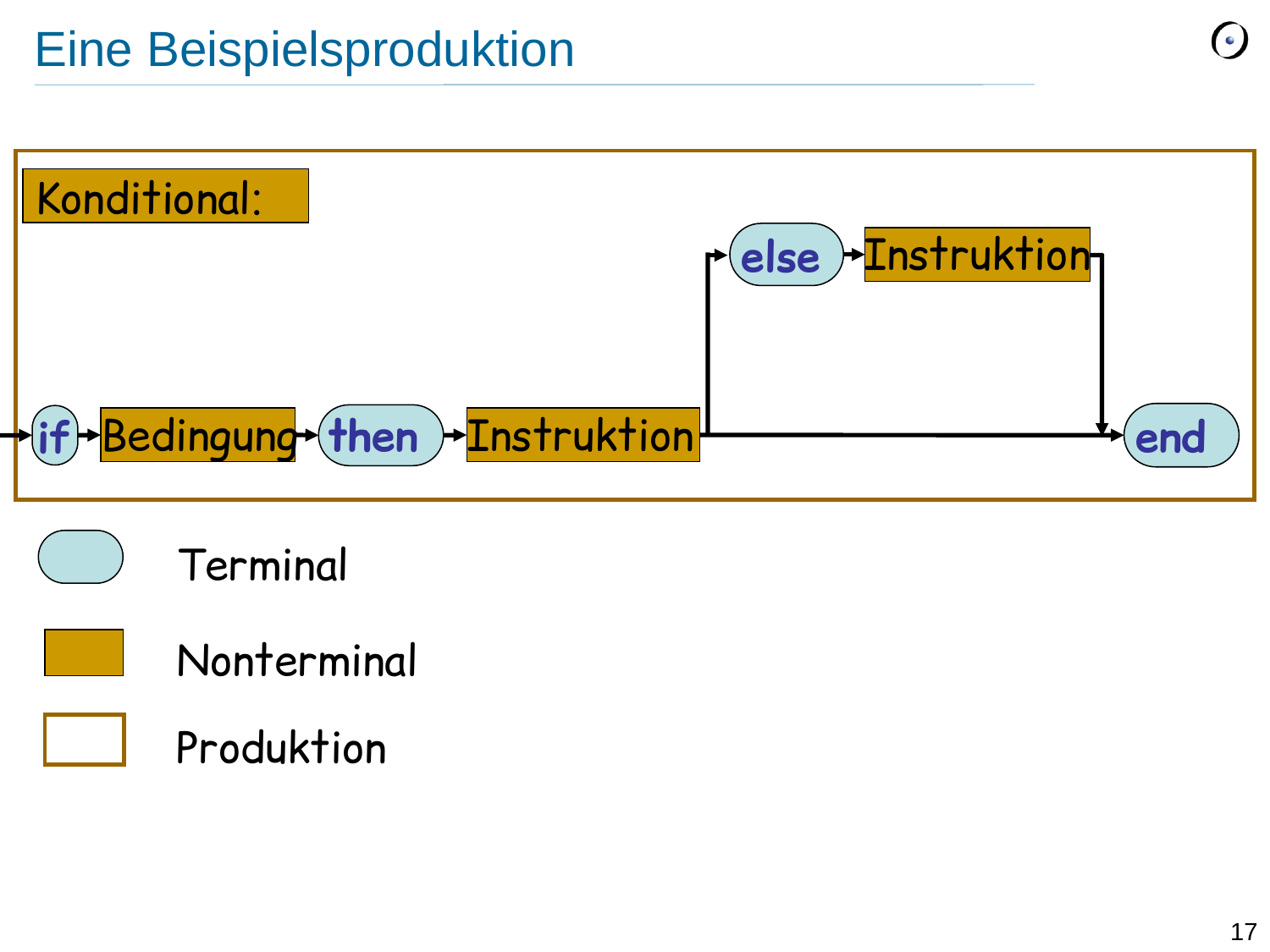

# Eine Beispielsproduktion

Konditional:

else
Instruktion

end

Bedingung

Instruktion
then
if

Terminal
Nonterminal

Produktion